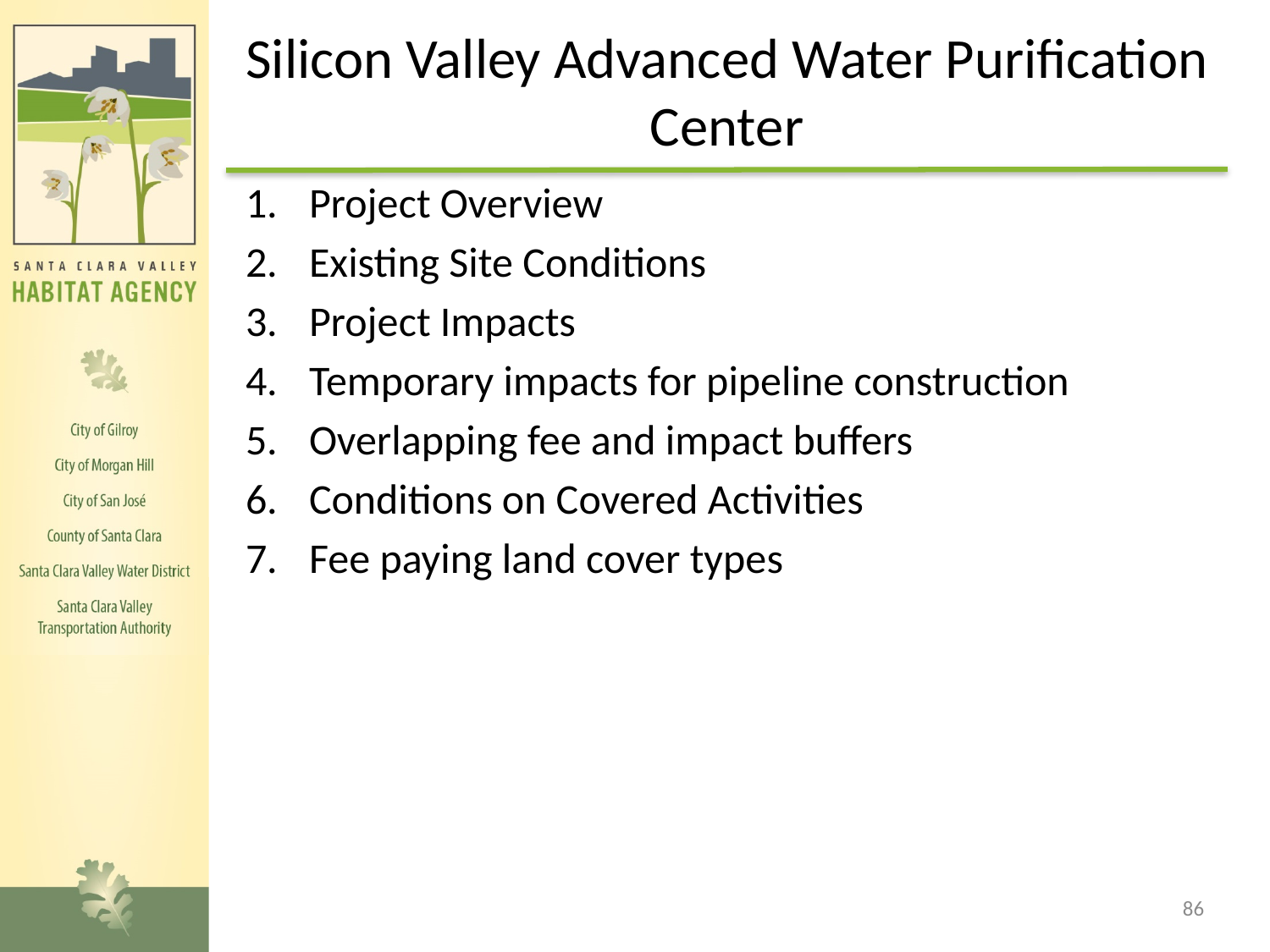

# Silicon Valley Advanced Water Purification Center
Project Overview
Existing Site Conditions
Project Impacts
Temporary impacts for pipeline construction
Overlapping fee and impact buffers
Conditions on Covered Activities
Fee paying land cover types
86